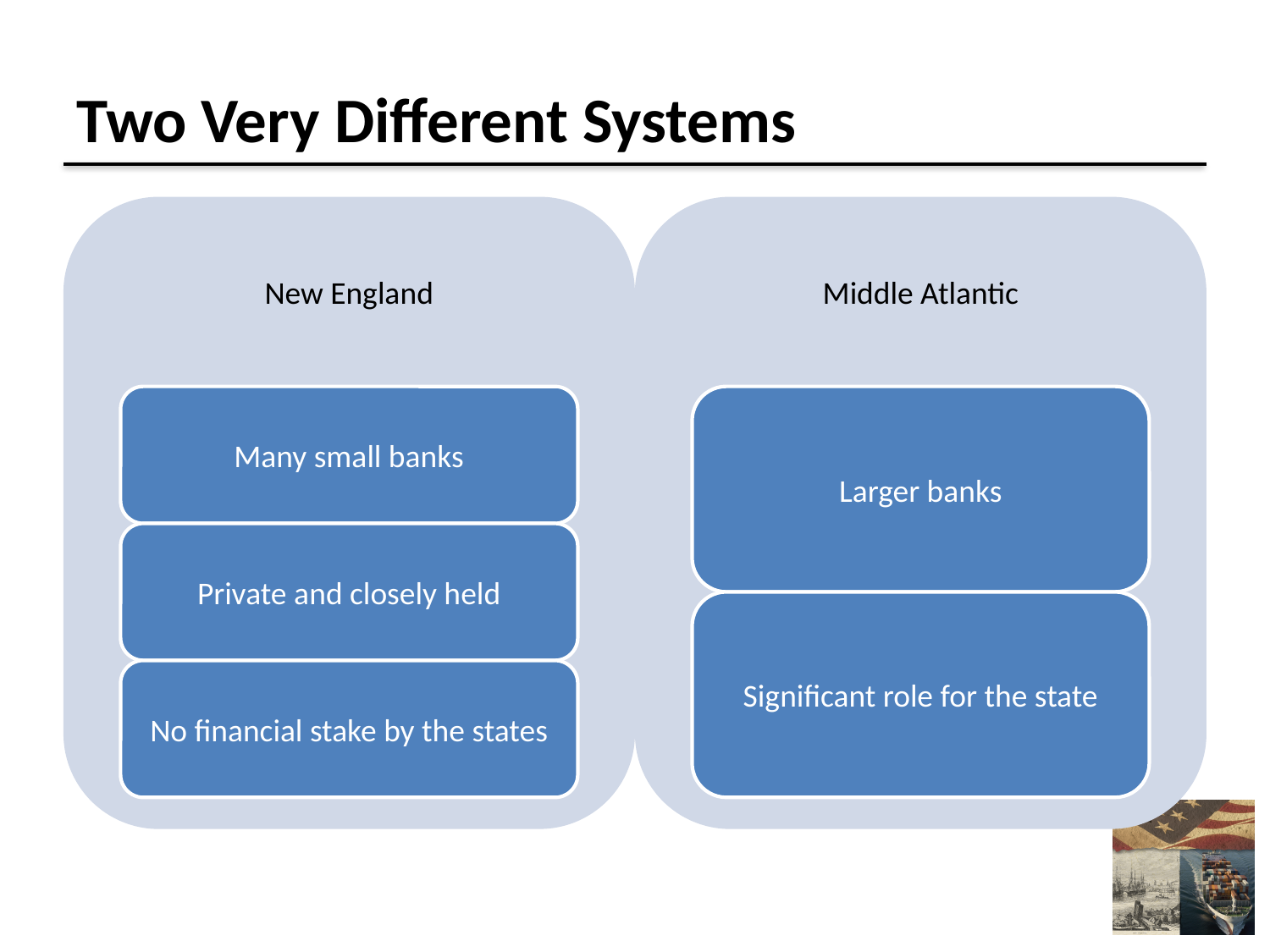

# Two Very Different Systems
New England
Many small banks
Private and closely held
Middle Atlantic
Larger banks
Significant role for the state
No financial stake by the states